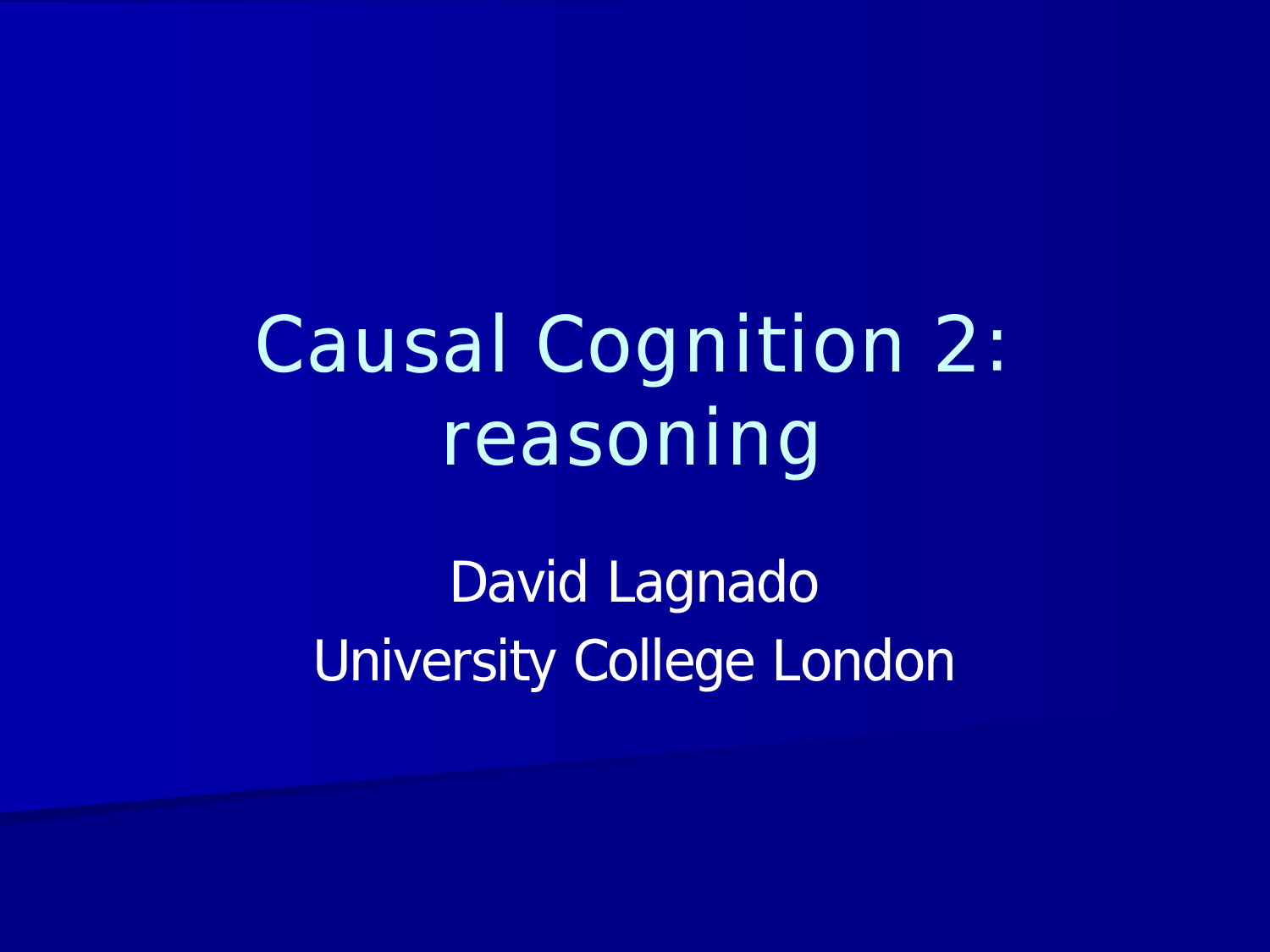

# Causal Cognition 2: reasoning
David Lagnado
University College London